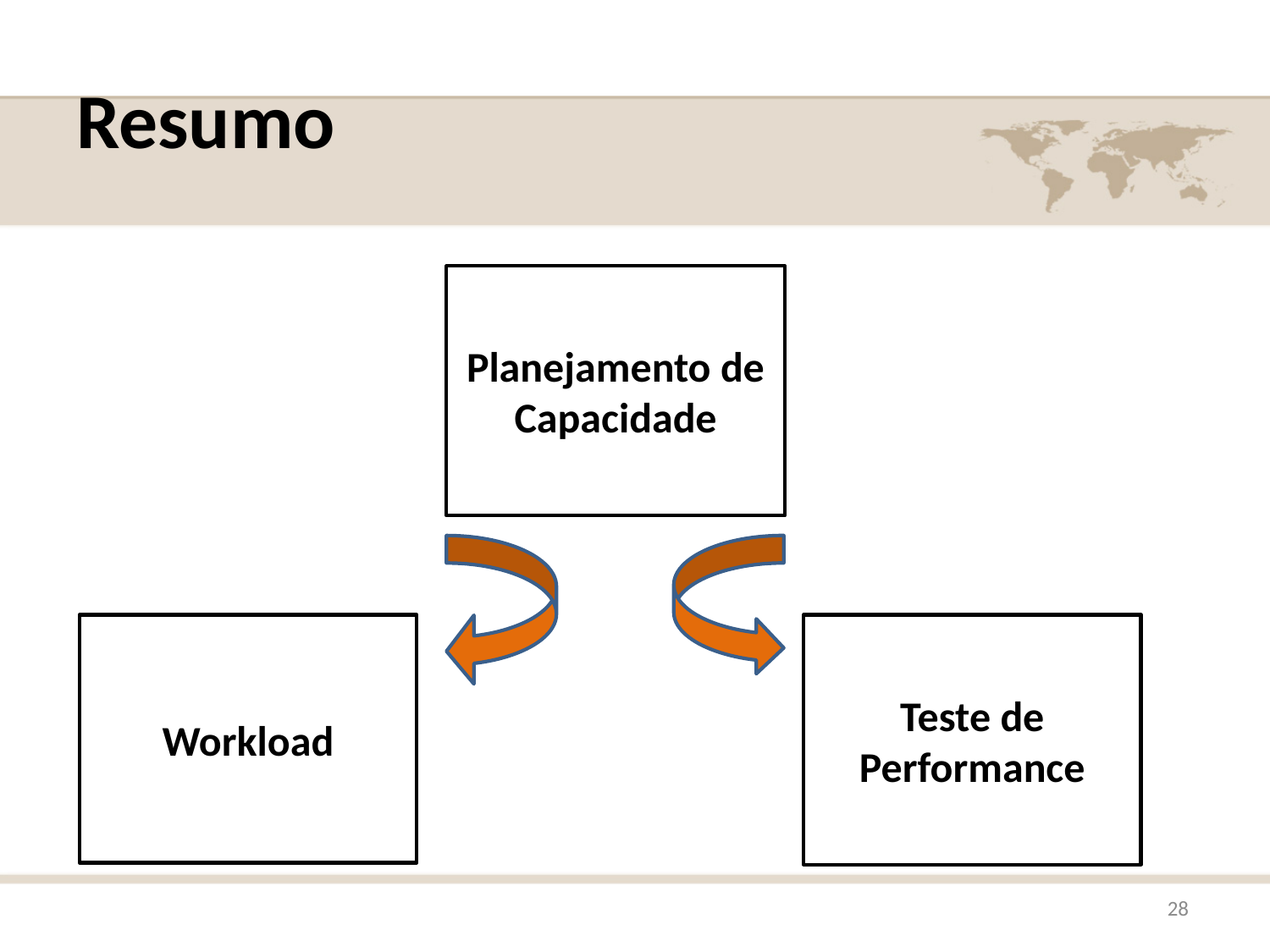

# Resumo
Planejamento de Capacidade

Workload
Teste de Performance
28